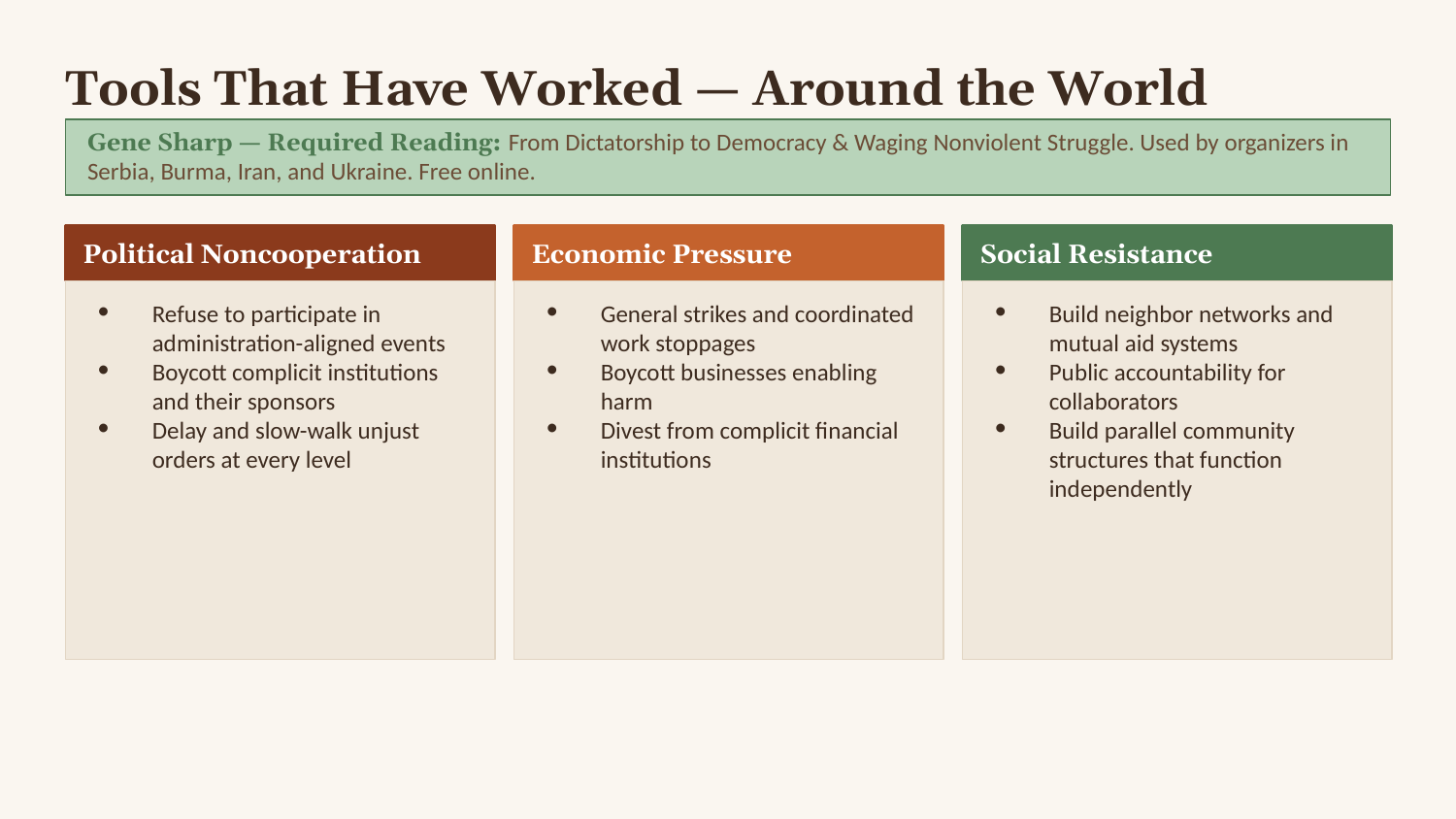

Tools That Have Worked — Around the World

Gene Sharp — Required Reading: From Dictatorship to Democracy & Waging Nonviolent Struggle. Used by organizers in Serbia, Burma, Iran, and Ukraine. Free online.

Political Noncooperation
Economic Pressure
Social Resistance

Refuse to participate in administration-aligned events
Boycott complicit institutions and their sponsors
Delay and slow-walk unjust orders at every level
General strikes and coordinated work stoppages
Boycott businesses enabling harm
Divest from complicit financial institutions
Build neighbor networks and mutual aid systems
Public accountability for collaborators
Build parallel community structures that function independently